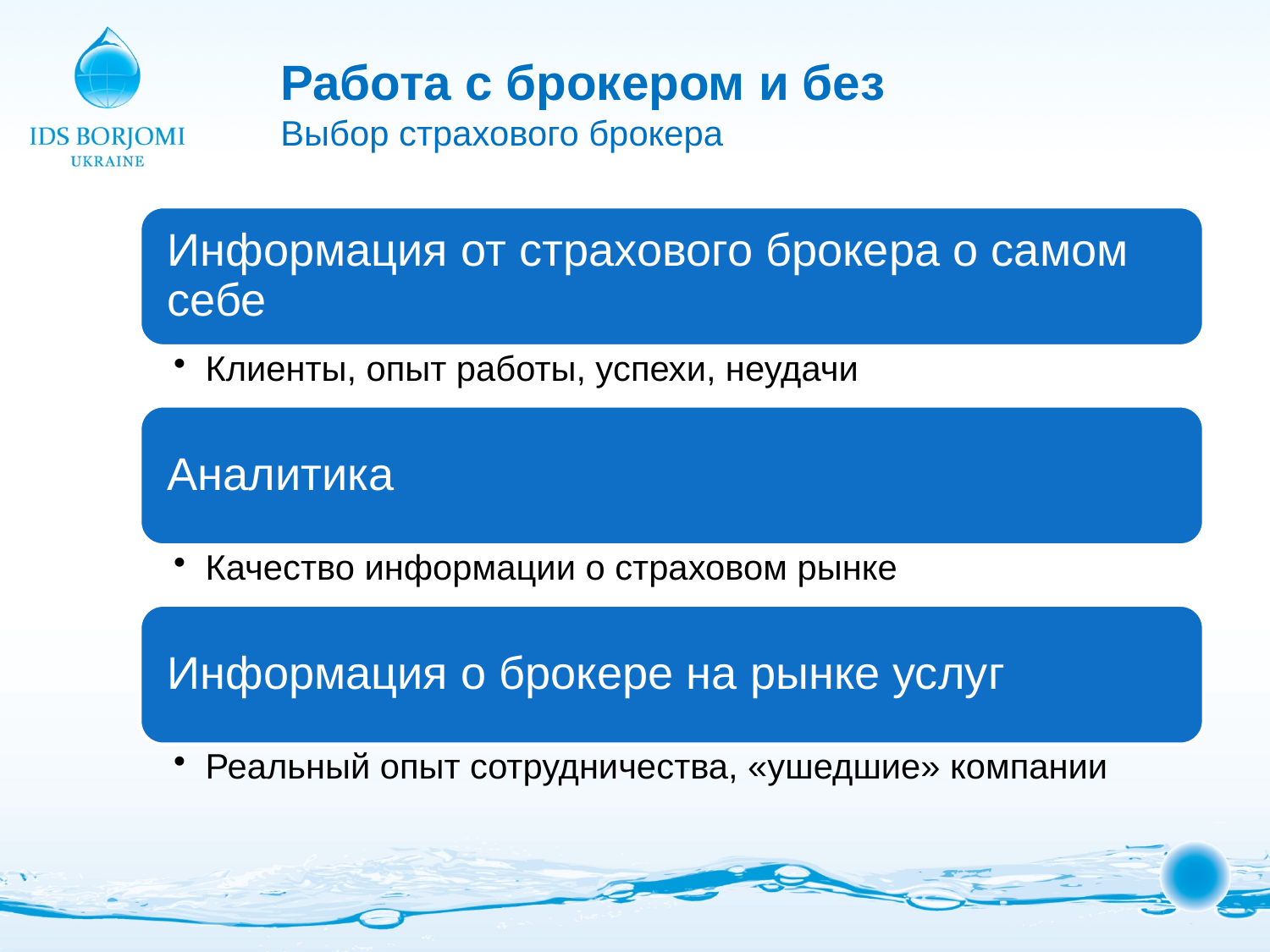

# Работа с брокером и без Выбор страхового брокера
Информация от страхового брокера о самом себе
Клиенты, опыт работы, успехи, неудачи
Аналитика
Качество информации о страховом рынке
Информация о брокере на рынке услуг
Реальный опыт сотрудничества, «ушедшие» компании